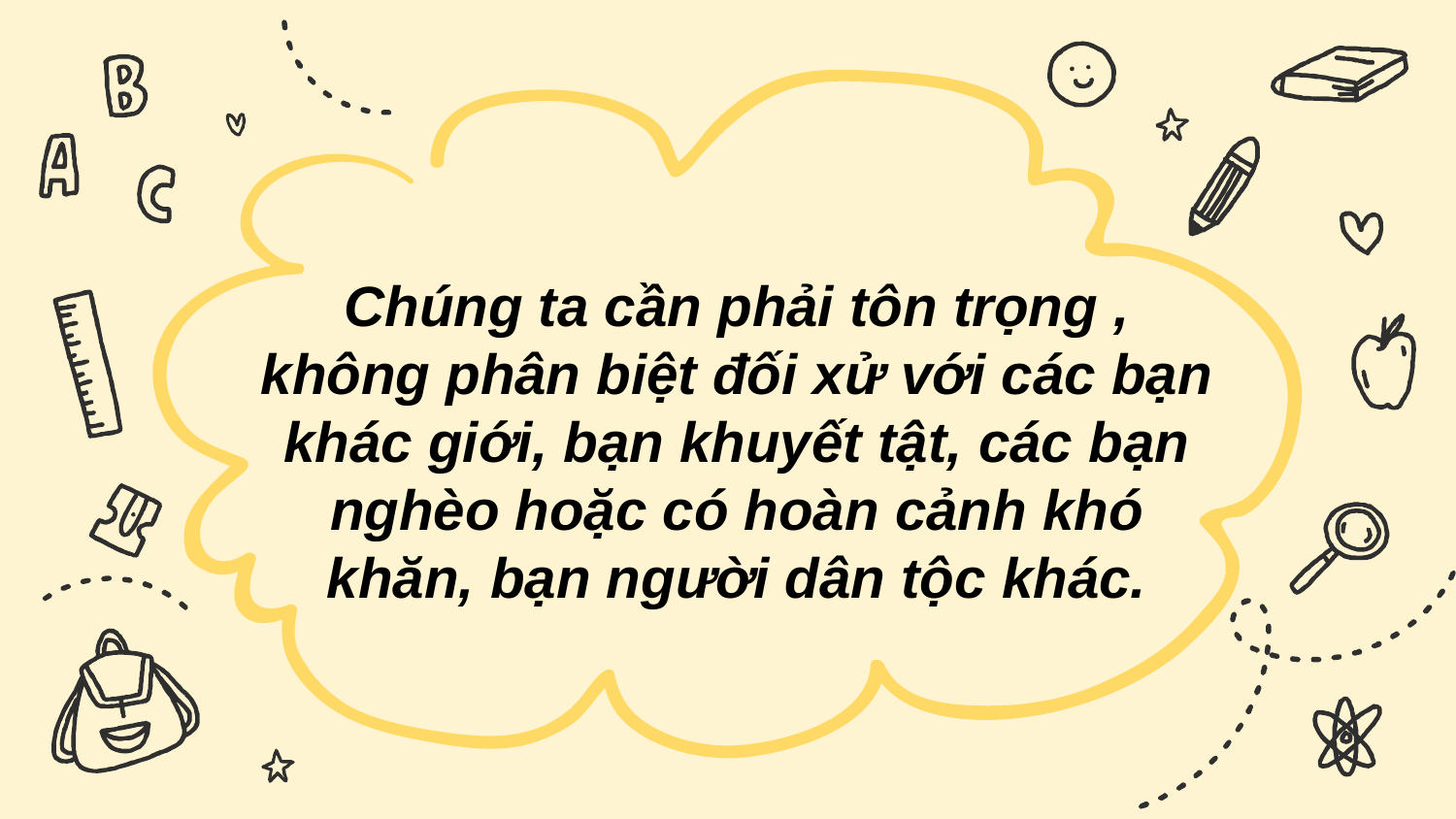

# Chúng ta cần phải tôn trọng , không phân biệt đối xử với các bạn khác giới, bạn khuyết tật, các bạn nghèo hoặc có hoàn cảnh khó khăn, bạn người dân tộc khác.